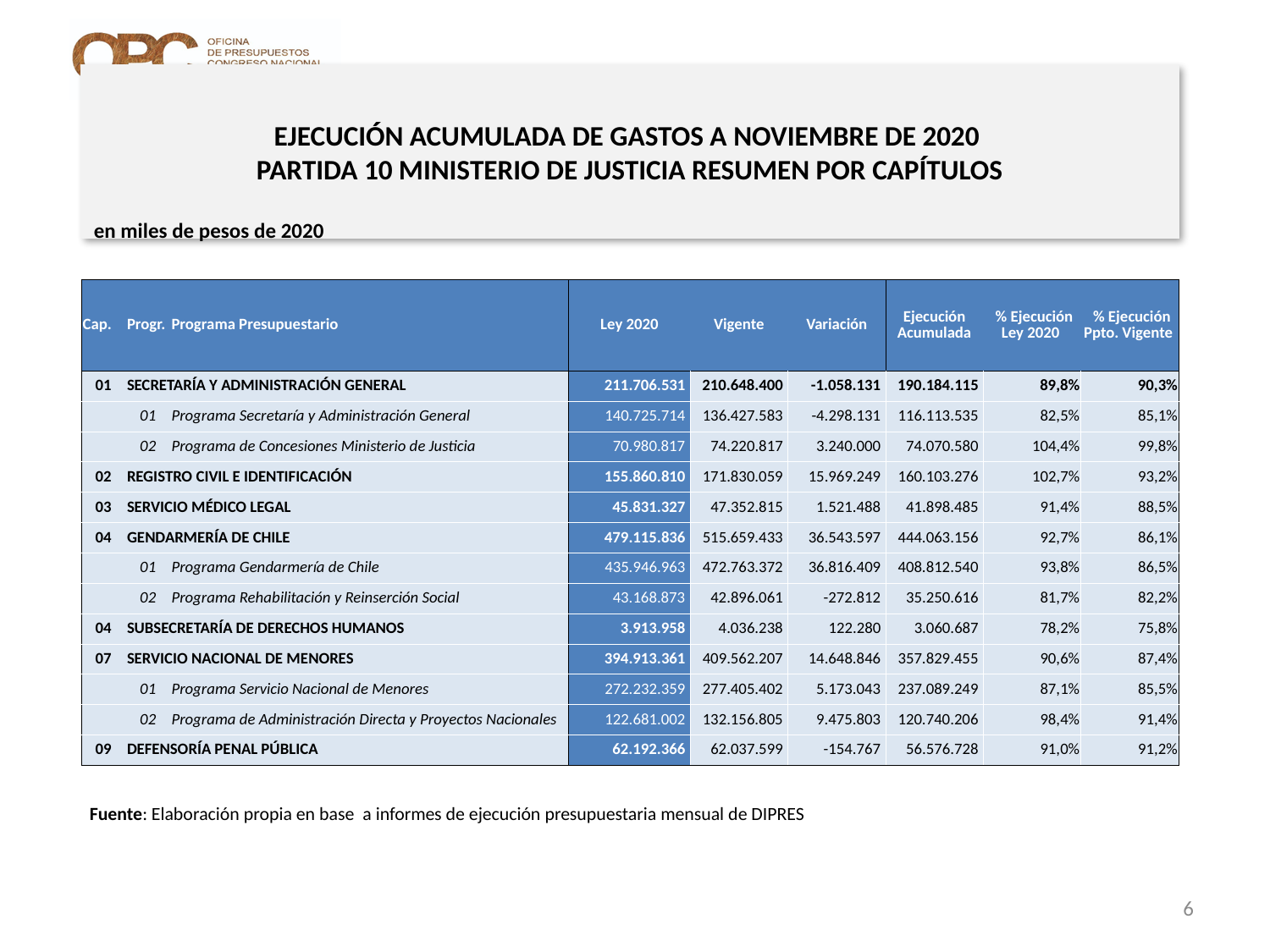

# EJECUCIÓN ACUMULADA DE GASTOS A NOVIEMBRE DE 2020 PARTIDA 10 MINISTERIO DE JUSTICIA RESUMEN POR CAPÍTULOS
en miles de pesos de 2020
| Cap. | Progr. | Programa Presupuestario | Ley 2020 | Vigente | Variación | Ejecución Acumulada | % Ejecución Ley 2020 | % Ejecución Ppto. Vigente |
| --- | --- | --- | --- | --- | --- | --- | --- | --- |
| 01 | SECRETARÍA Y ADMINISTRACIÓN GENERAL |  | 211.706.531 | 210.648.400 | -1.058.131 | 190.184.115 | 89,8% | 90,3% |
|  | 01 | Programa Secretaría y Administración General | 140.725.714 | 136.427.583 | -4.298.131 | 116.113.535 | 82,5% | 85,1% |
|  | 02 | Programa de Concesiones Ministerio de Justicia | 70.980.817 | 74.220.817 | 3.240.000 | 74.070.580 | 104,4% | 99,8% |
| 02 | REGISTRO CIVIL E IDENTIFICACIÓN |  | 155.860.810 | 171.830.059 | 15.969.249 | 160.103.276 | 102,7% | 93,2% |
| 03 | SERVICIO MÉDICO LEGAL |  | 45.831.327 | 47.352.815 | 1.521.488 | 41.898.485 | 91,4% | 88,5% |
| 04 | GENDARMERÍA DE CHILE |  | 479.115.836 | 515.659.433 | 36.543.597 | 444.063.156 | 92,7% | 86,1% |
|  | 01 | Programa Gendarmería de Chile | 435.946.963 | 472.763.372 | 36.816.409 | 408.812.540 | 93,8% | 86,5% |
|  | 02 | Programa Rehabilitación y Reinserción Social | 43.168.873 | 42.896.061 | -272.812 | 35.250.616 | 81,7% | 82,2% |
| 04 | SUBSECRETARÍA DE DERECHOS HUMANOS |  | 3.913.958 | 4.036.238 | 122.280 | 3.060.687 | 78,2% | 75,8% |
| 07 | SERVICIO NACIONAL DE MENORES |  | 394.913.361 | 409.562.207 | 14.648.846 | 357.829.455 | 90,6% | 87,4% |
|  | 01 | Programa Servicio Nacional de Menores | 272.232.359 | 277.405.402 | 5.173.043 | 237.089.249 | 87,1% | 85,5% |
|  | 02 | Programa de Administración Directa y Proyectos Nacionales | 122.681.002 | 132.156.805 | 9.475.803 | 120.740.206 | 98,4% | 91,4% |
| 09 | DEFENSORÍA PENAL PÚBLICA |  | 62.192.366 | 62.037.599 | -154.767 | 56.576.728 | 91,0% | 91,2% |
Fuente: Elaboración propia en base  a informes de ejecución presupuestaria mensual de DIPRES
6